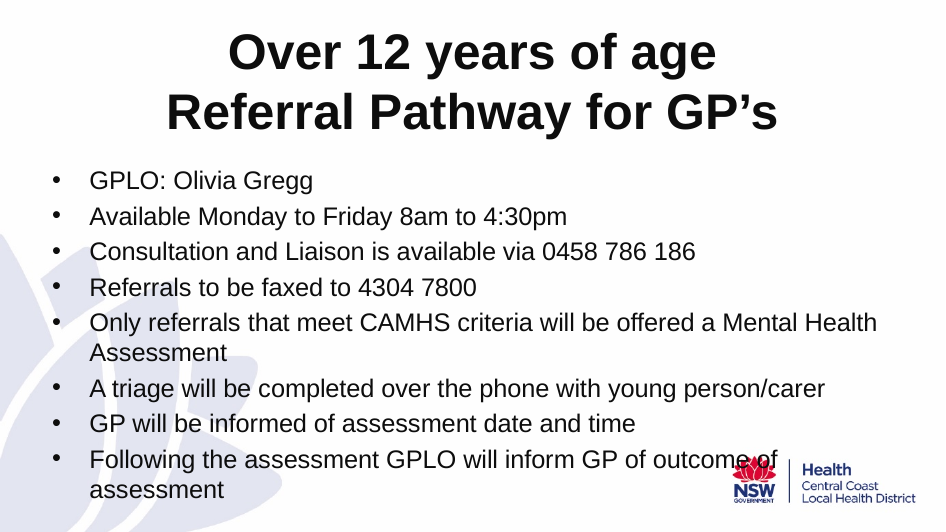

# Over 12 years of age Referral Pathway for GP’s
GPLO: Olivia Gregg
Available Monday to Friday 8am to 4:30pm
Consultation and Liaison is available via 0458 786 186
Referrals to be faxed to 4304 7800
Only referrals that meet CAMHS criteria will be offered a Mental Health Assessment
A triage will be completed over the phone with young person/carer
GP will be informed of assessment date and time
Following the assessment GPLO will inform GP of outcome of assessment